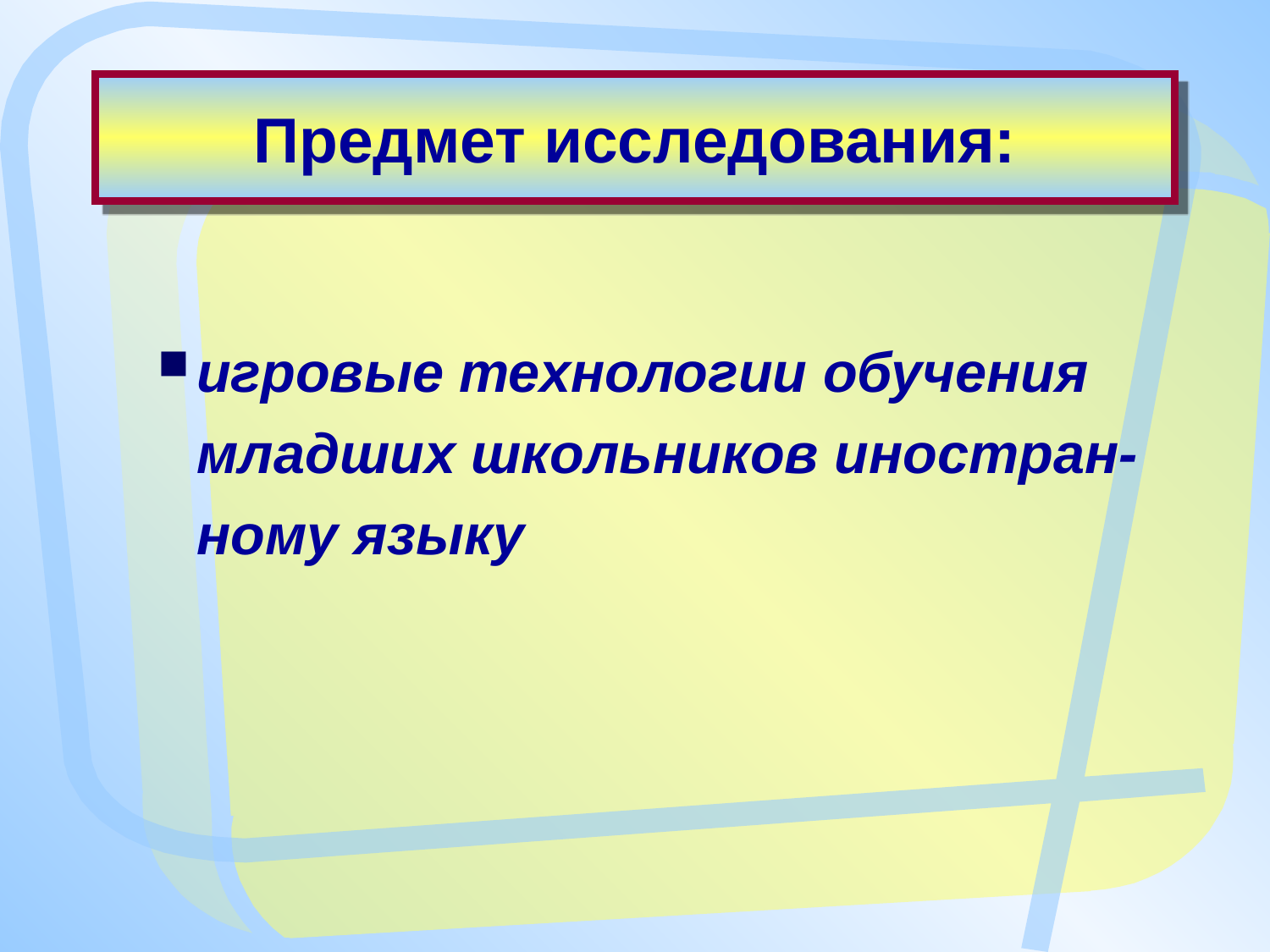

# Предмет исследования:
игровые технологии обучения младших школьников иностран-ному языку